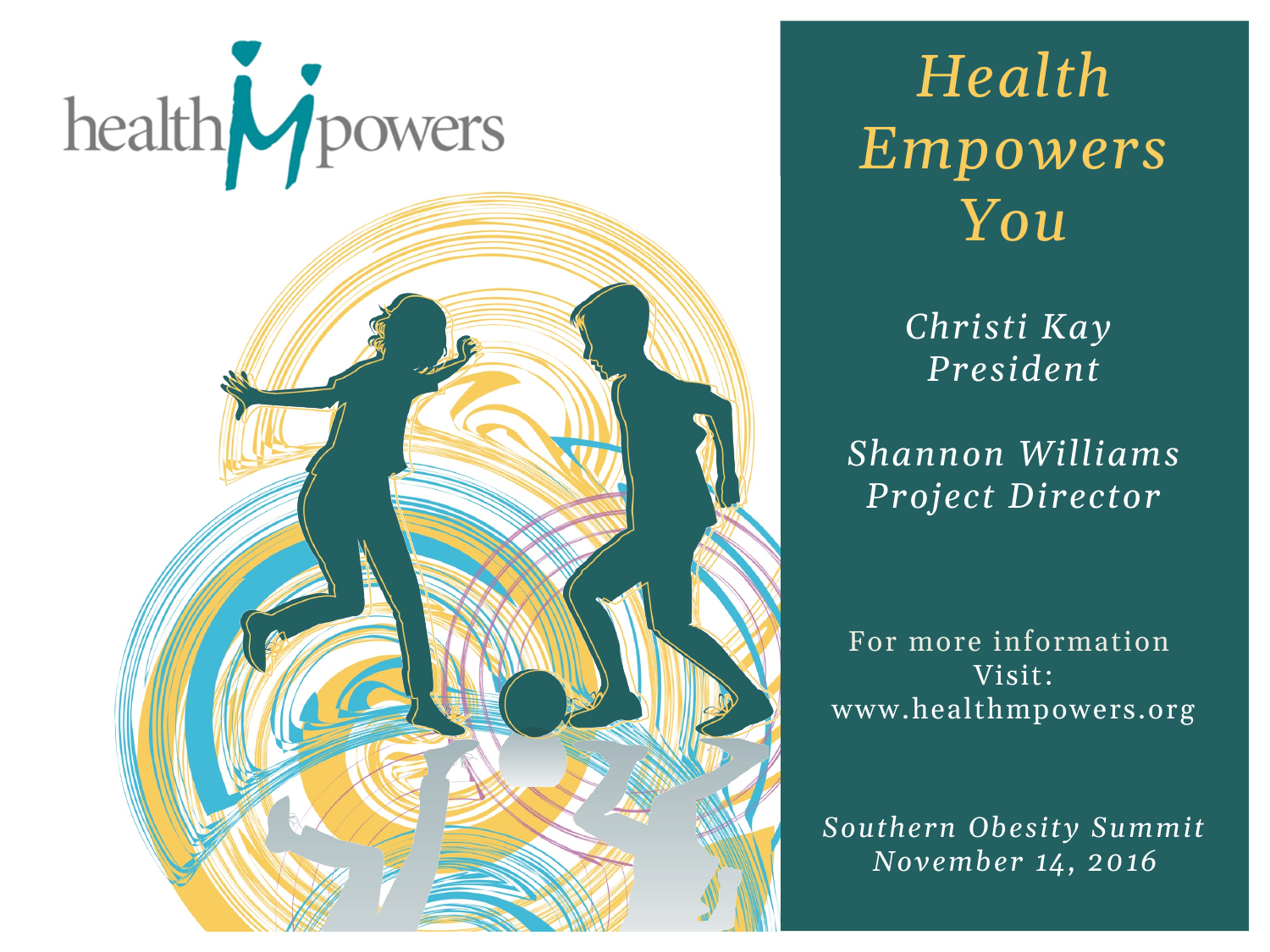

# Health Empowers You Christi Kay President Shannon Williams Project Director For more information Visit: www.healthmpowers.org Southern Obesity Summit November 14, 2016